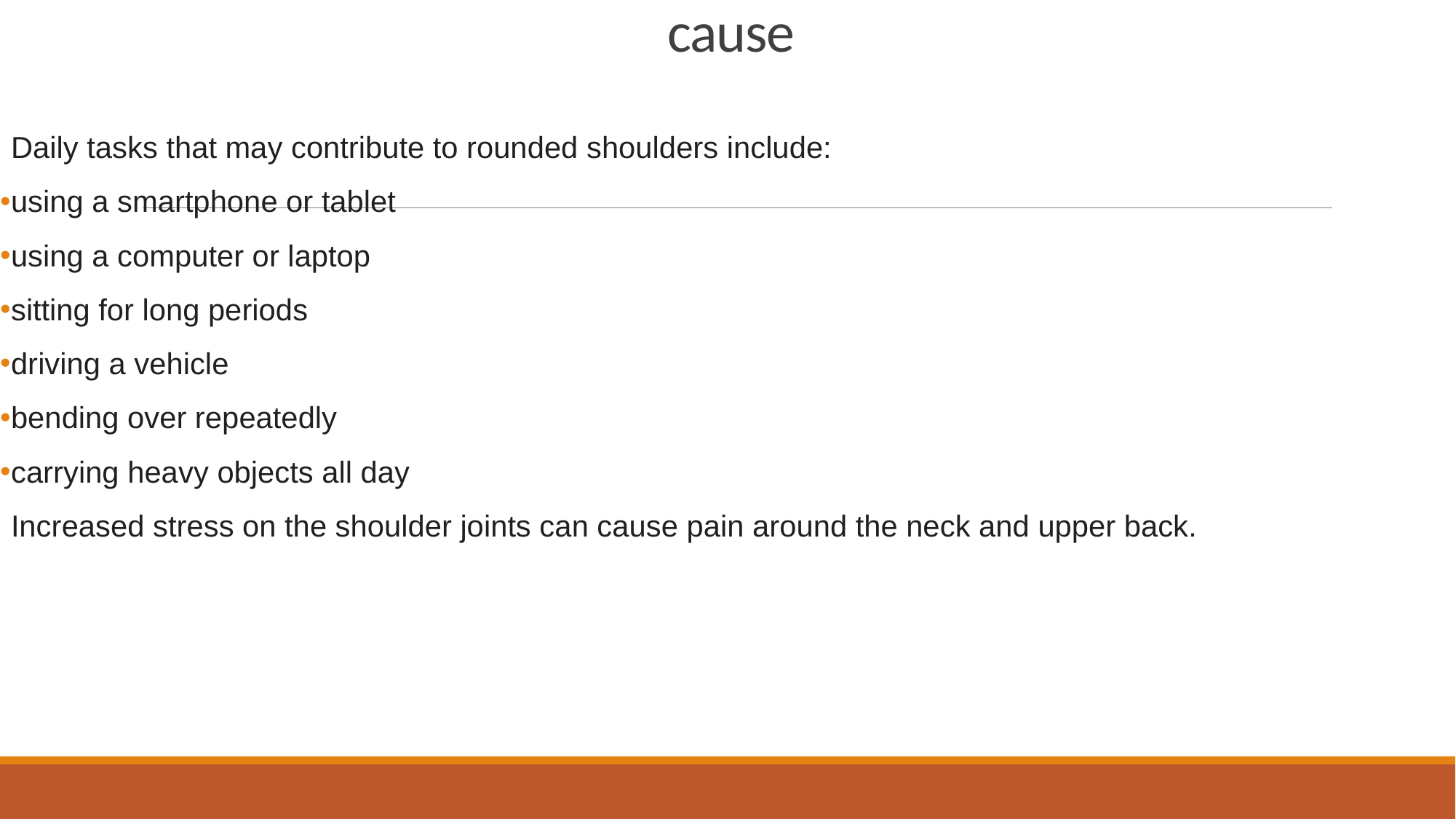

# cause

Daily tasks that may contribute to rounded shoulders include:
using a smartphone or tablet
using a computer or laptop
sitting for long periods
driving a vehicle
bending over repeatedly
carrying heavy objects all day
Increased stress on the shoulder joints can cause pain around the neck and upper back.